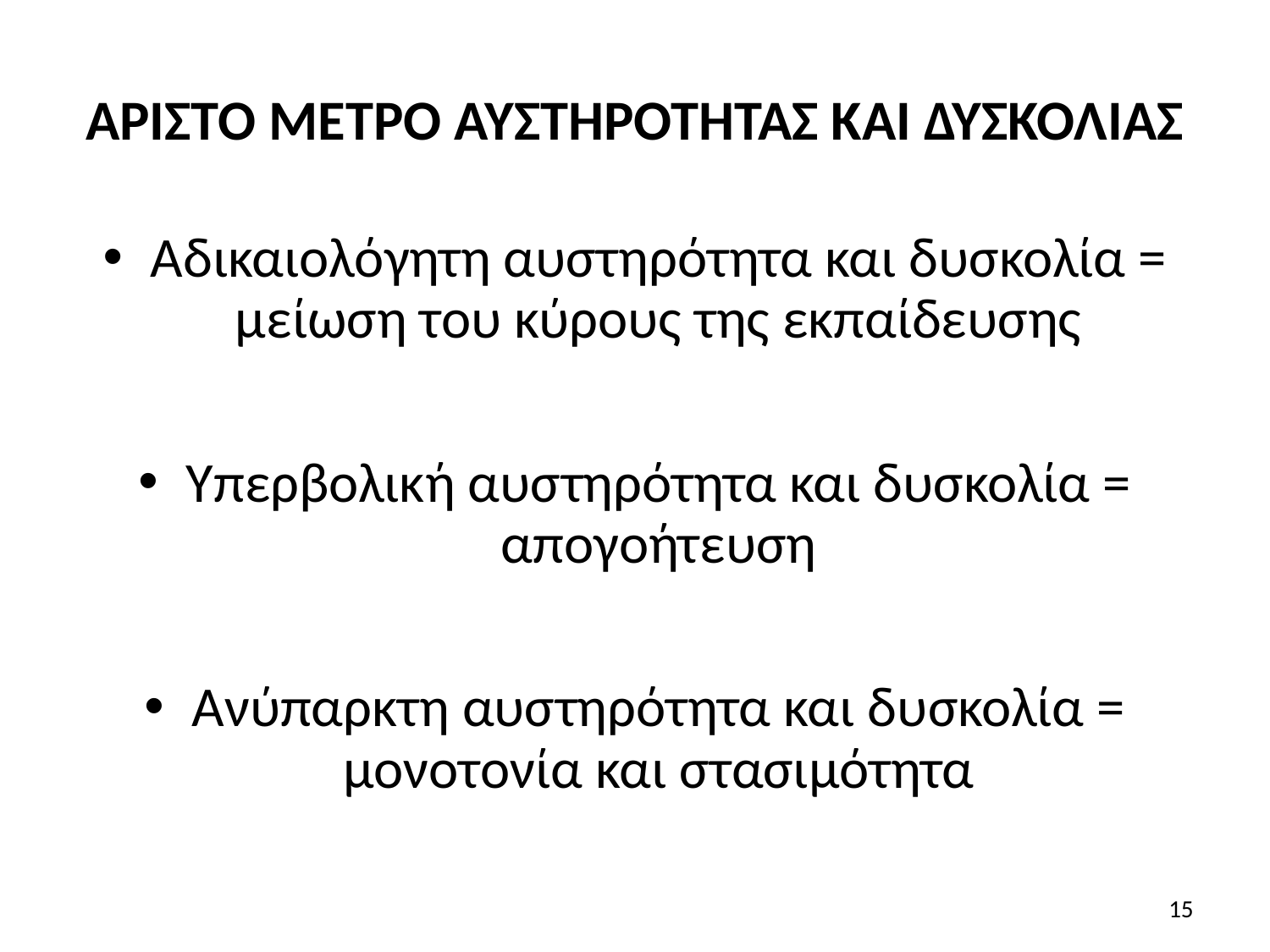

# ΑΡΙΣΤΟ ΜΕΤΡΟ ΑΥΣΤΗΡΟΤΗΤΑΣ ΚΑΙ ΔΥΣΚΟΛΙΑΣ
Αδικαιολόγητη αυστηρότητα και δυσκολία = μείωση του κύρους της εκπαίδευσης

Υπερβολική αυστηρότητα και δυσκολία = απογοήτευση

Ανύπαρκτη αυστηρότητα και δυσκολία = μονοτονία και στασιμότητα

15